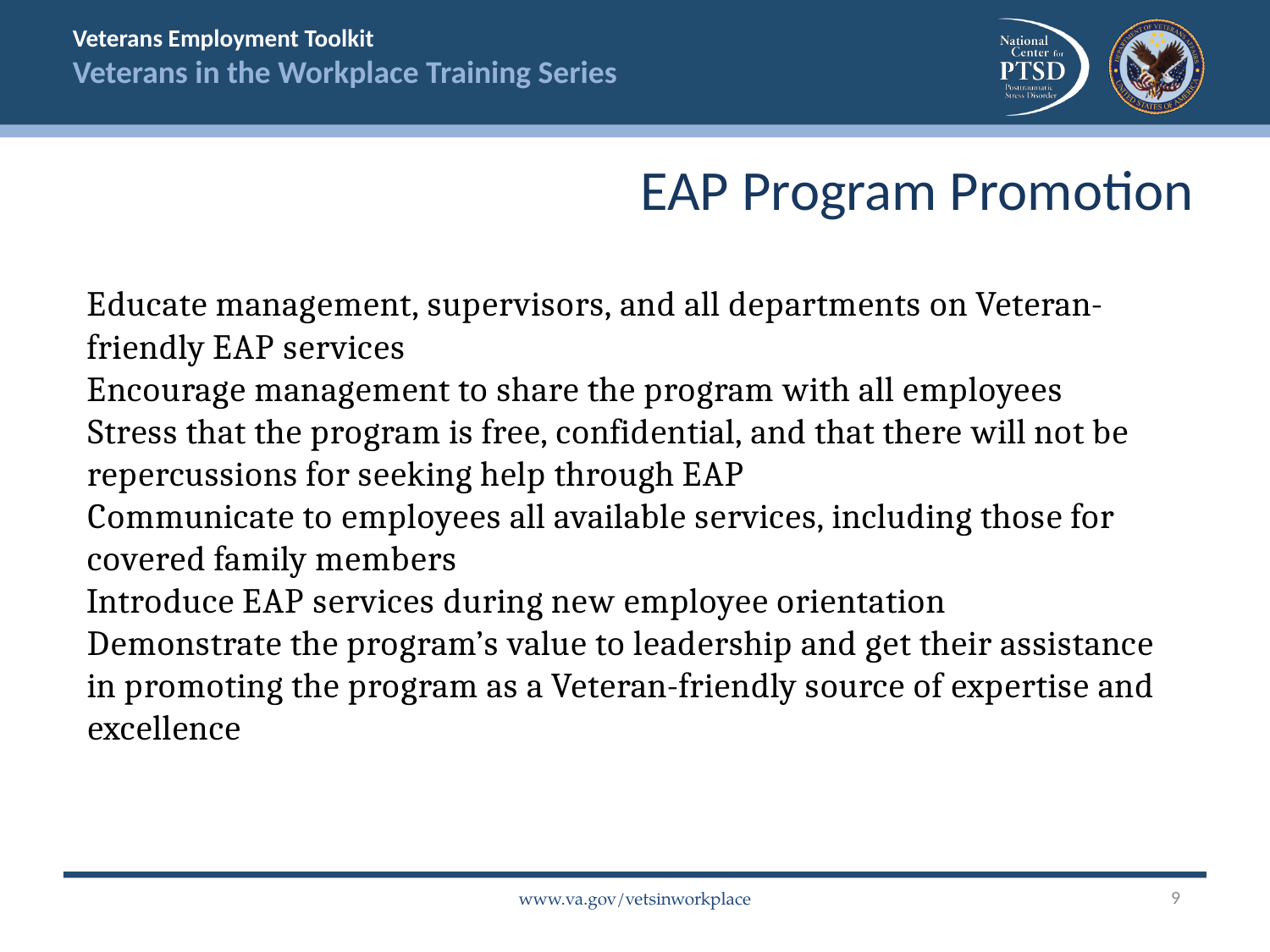

EAP Program Promotion
Educate management, supervisors, and all departments on Veteran-friendly EAP services
Encourage management to share the program with all employees
Stress that the program is free, confidential, and that there will not be repercussions for seeking help through EAP
Communicate to employees all available services, including those for covered family members
Introduce EAP services during new employee orientation
Demonstrate the program’s value to leadership and get their assistance in promoting the program as a Veteran-friendly source of expertise and excellence
9